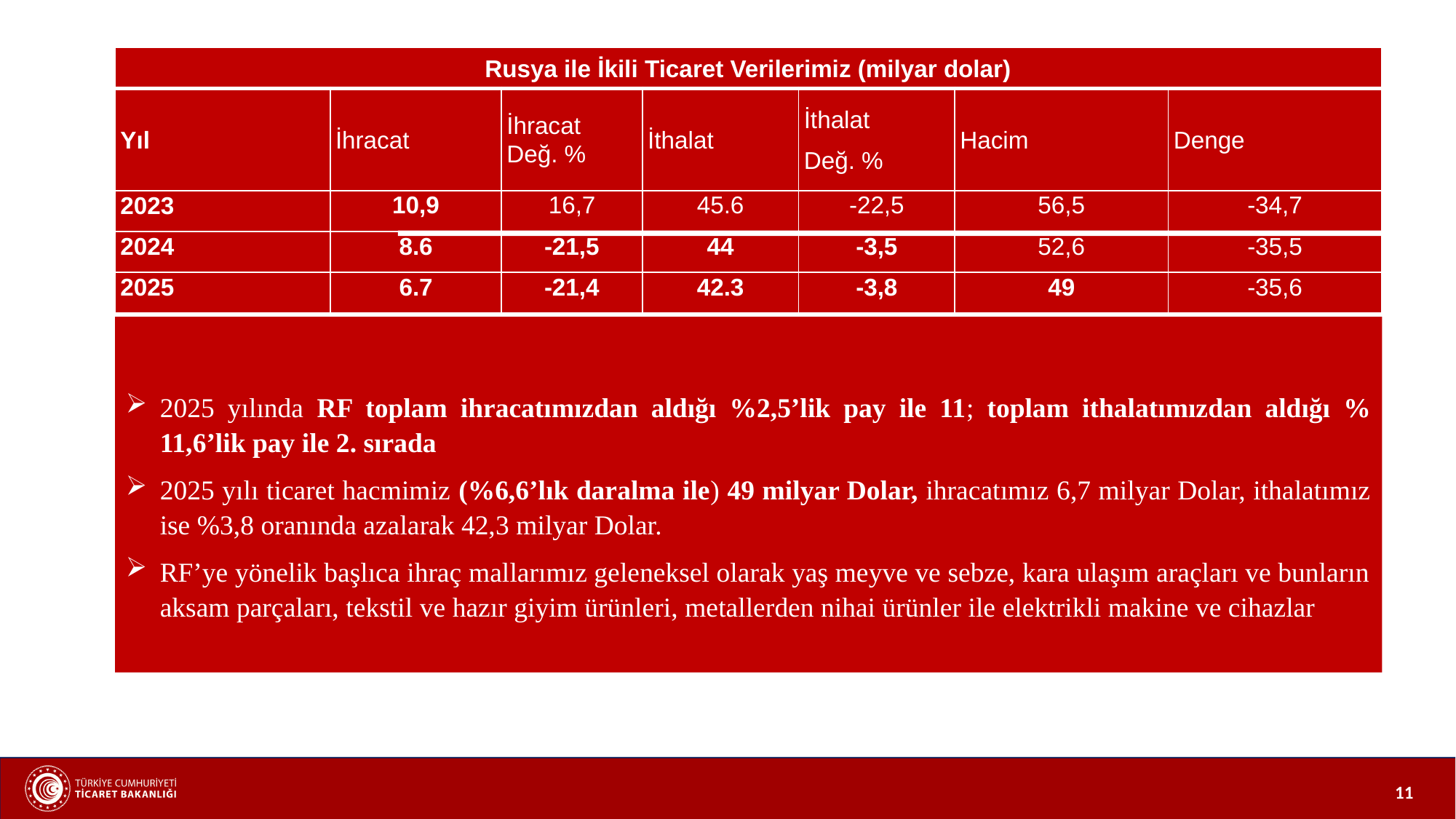

| Rusya ile İkili Ticaret Verilerimiz (milyar dolar) |  |  |  |  |  |  |
| --- | --- | --- | --- | --- | --- | --- |
| Yıl | İhracat | İhracat Değ. % | İthalat | İthalat Değ. % | Hacim | Denge |
| 2023 | 10,9 | 16,7 | 45.6 | -22,5 | 56,5 | -34,7 |
| 2024 | 8.6 | -21,5 | 44 | -3,5 | 52,6 | -35,5 |
| 2025 | 6.7 | -21,4 | 42.3 | -3,8 | 49 | -35,6 |

2025 yılında RF toplam ihracatımızdan aldığı %2,5’lik pay ile 11; toplam ithalatımızdan aldığı % 11,6’lik pay ile 2. sırada
2025 yılı ticaret hacmimiz (%6,6’lık daralma ile) 49 milyar Dolar, ihracatımız 6,7 milyar Dolar, ithalatımız ise %3,8 oranında azalarak 42,3 milyar Dolar.
RF’ye yönelik başlıca ihraç mallarımız geleneksel olarak yaş meyve ve sebze, kara ulaşım araçları ve bunların aksam parçaları, tekstil ve hazır giyim ürünleri, metallerden nihai ürünler ile elektrikli makine ve cihazlar